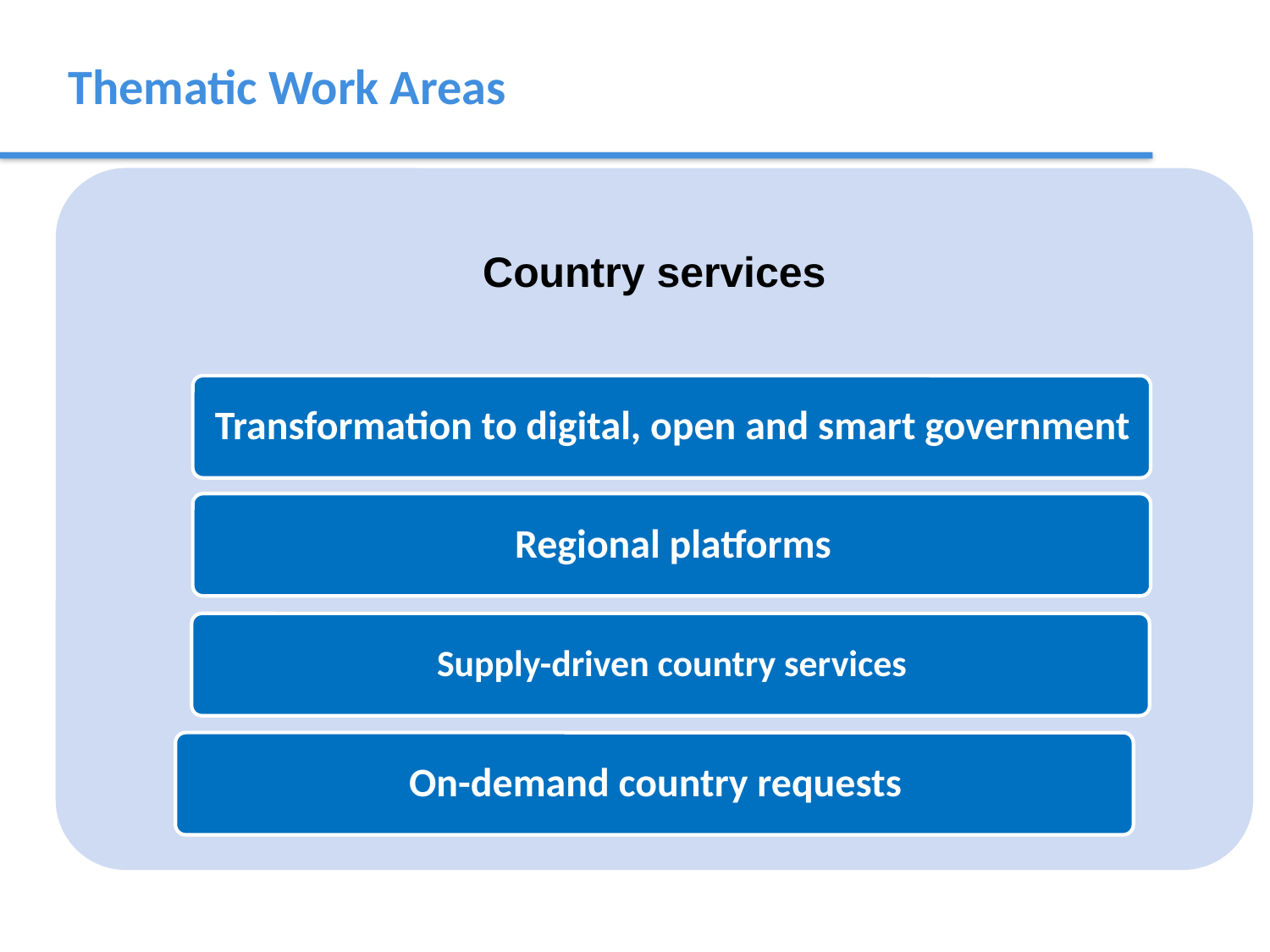

Thematic Work Areas
Country services
Transformation to digital, open and smart government
Regional platforms
Supply-driven country services
On-demand country requests